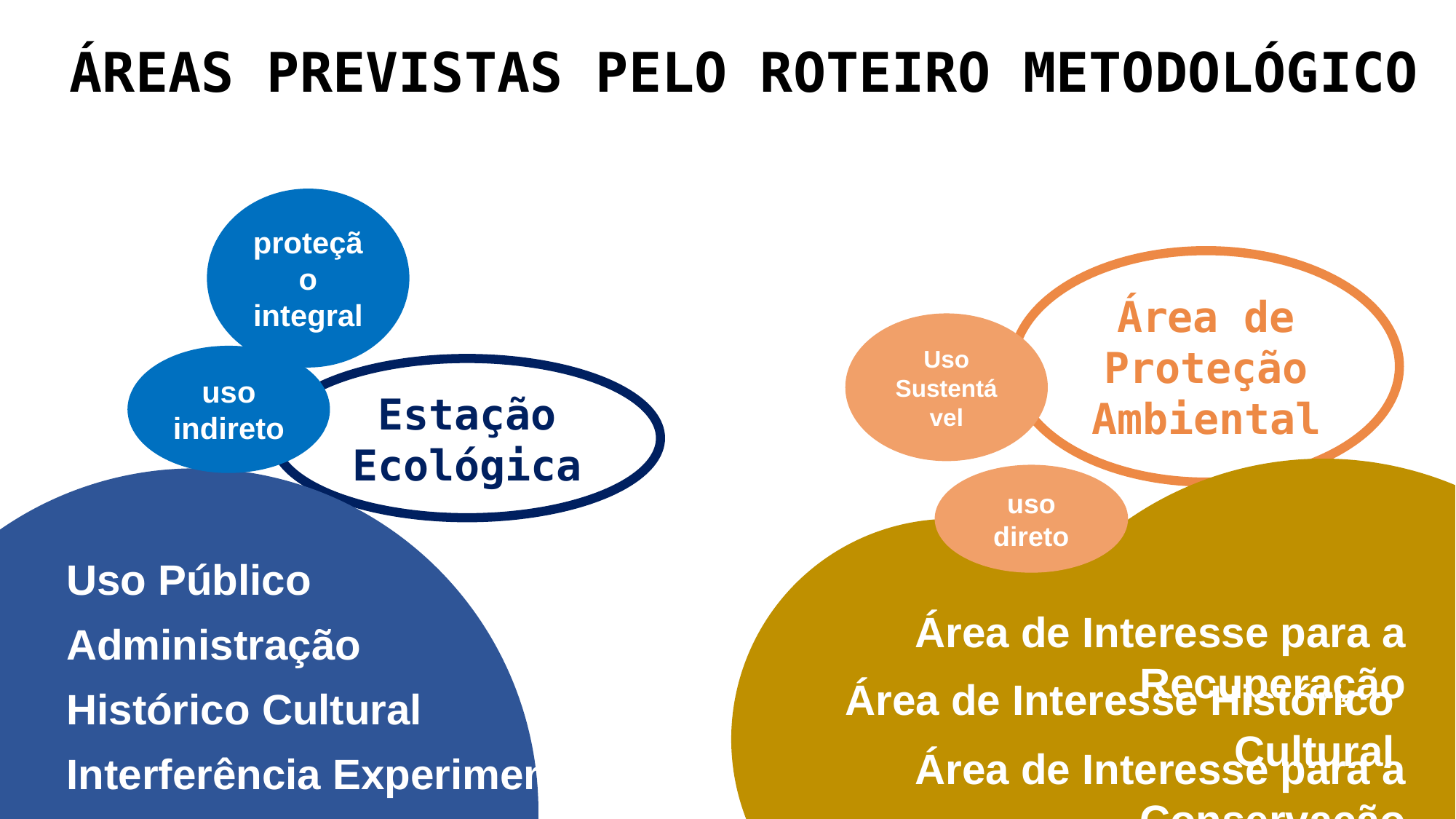

ÁREAS PREVISTAS PELO ROTEIRO METODOLÓGICO
proteção integral
Área de Proteção Ambiental
Estação Ecológica
Uso Sustentável
uso indireto
uso direto

Uso Público
Administração
Histórico Cultural
Interferência Experimental
Área de Interesse para a Recuperação
Área de Interesse Histórico Cultural
Área de Interesse para a Conservação